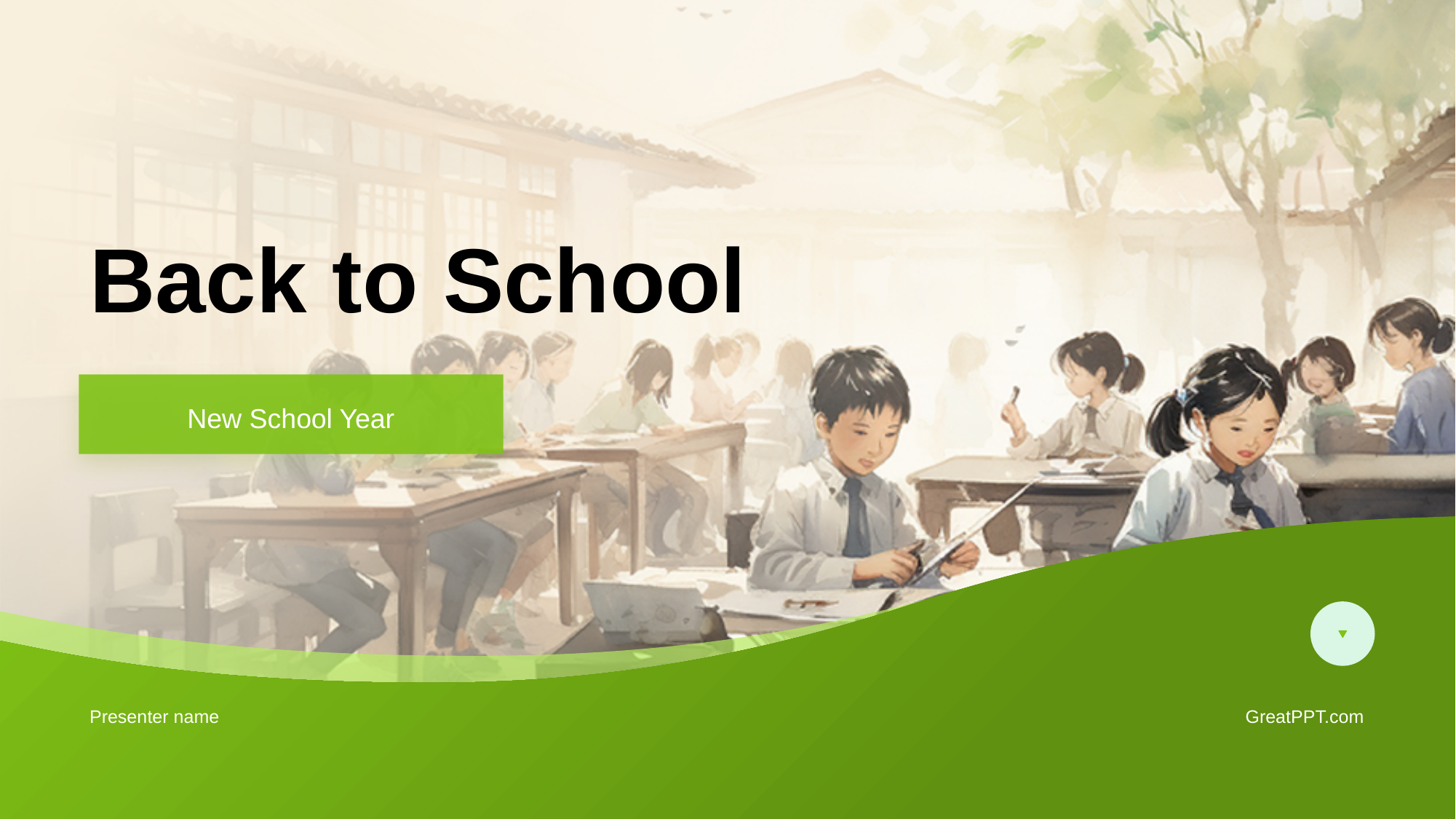

# Back to School
New School Year
Presenter name
GreatPPT.com